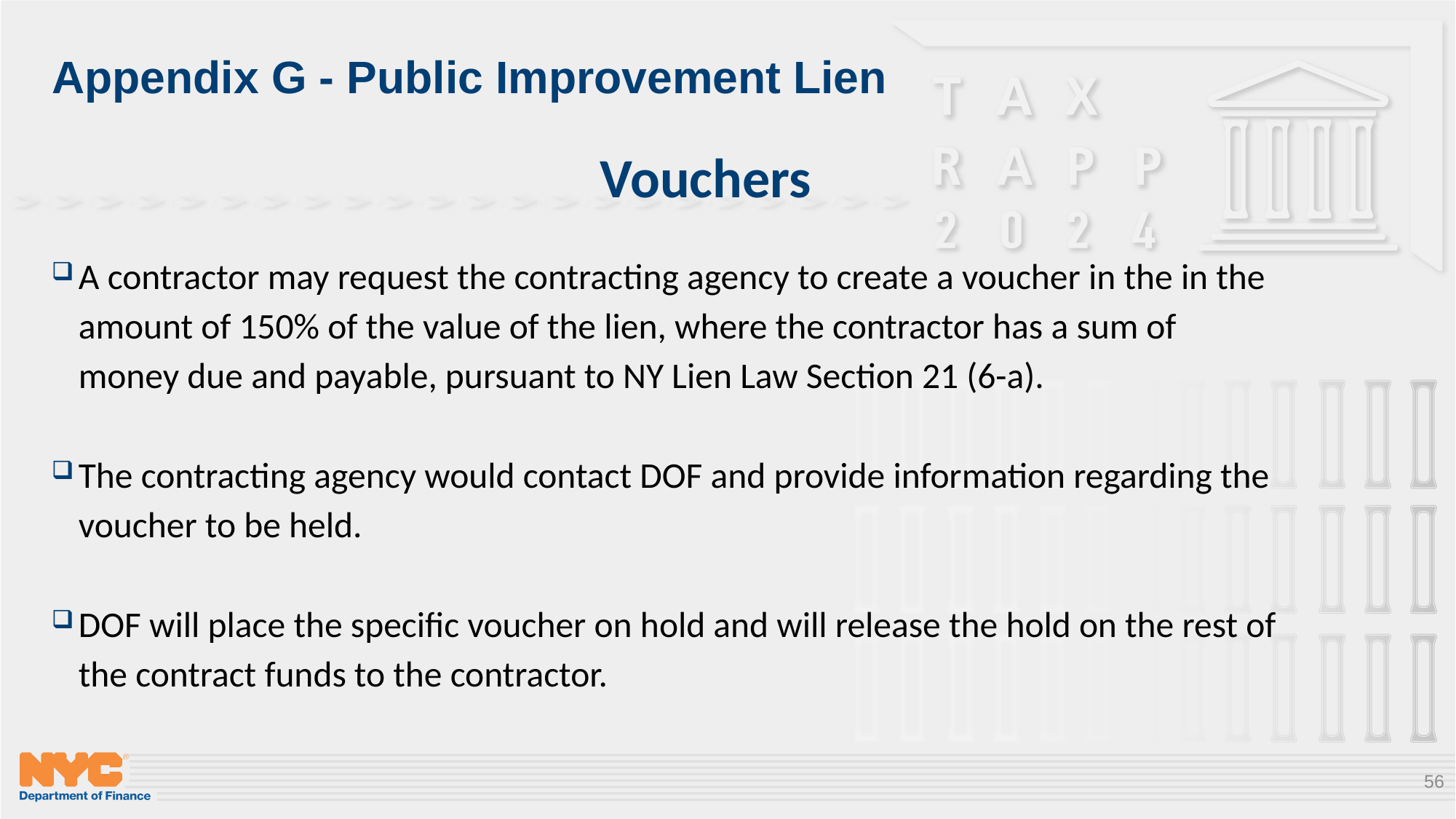

# Appendix G - Public Improvement Lien
Vouchers
A contractor may request the contracting agency to create a voucher in the in the amount of 150% of the value of the lien, where the contractor has a sum of money due and payable, pursuant to NY Lien Law Section 21 (6-a).

The contracting agency would contact DOF and provide information regarding the voucher to be held.

DOF will place the specific voucher on hold and will release the hold on the rest of the contract funds to the contractor.

56